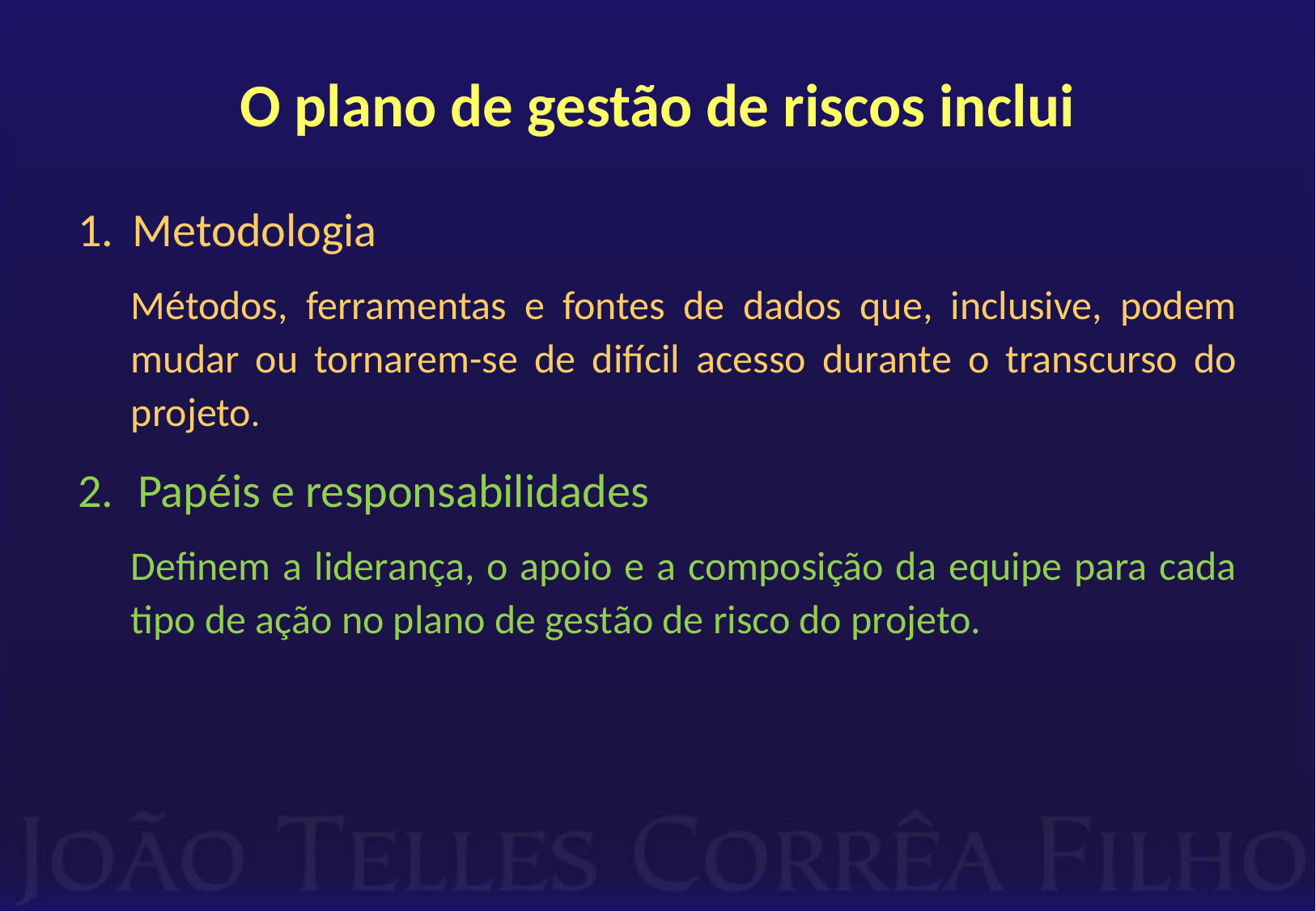

# O plano de gestão de riscos inclui
Metodologia
Métodos, ferramentas e fontes de dados que, inclusive, podem mudar ou tornarem-se de difícil acesso durante o transcurso do projeto.
Papéis e responsabilidades
Definem a liderança, o apoio e a composição da equipe para cada tipo de ação no plano de gestão de risco do projeto.